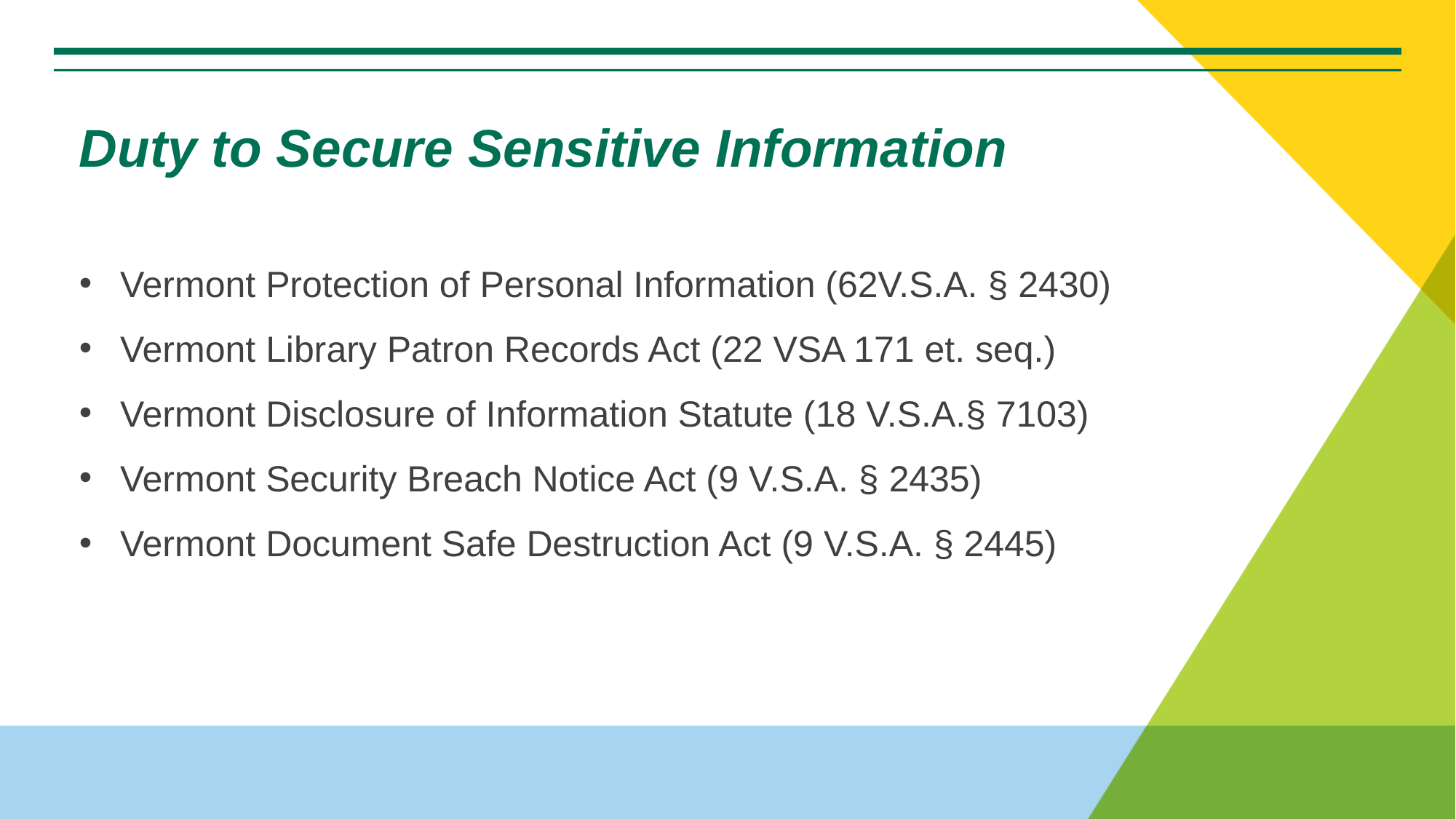

# Duty to Secure Sensitive Information
Vermont Protection of Personal Information (62V.S.A. § 2430)
Vermont Library Patron Records Act (22 VSA 171 et. seq.)
Vermont Disclosure of Information Statute (18 V.S.A.§ 7103)
Vermont Security Breach Notice Act (9 V.S.A. § 2435)
Vermont Document Safe Destruction Act (9 V.S.A. § 2445)